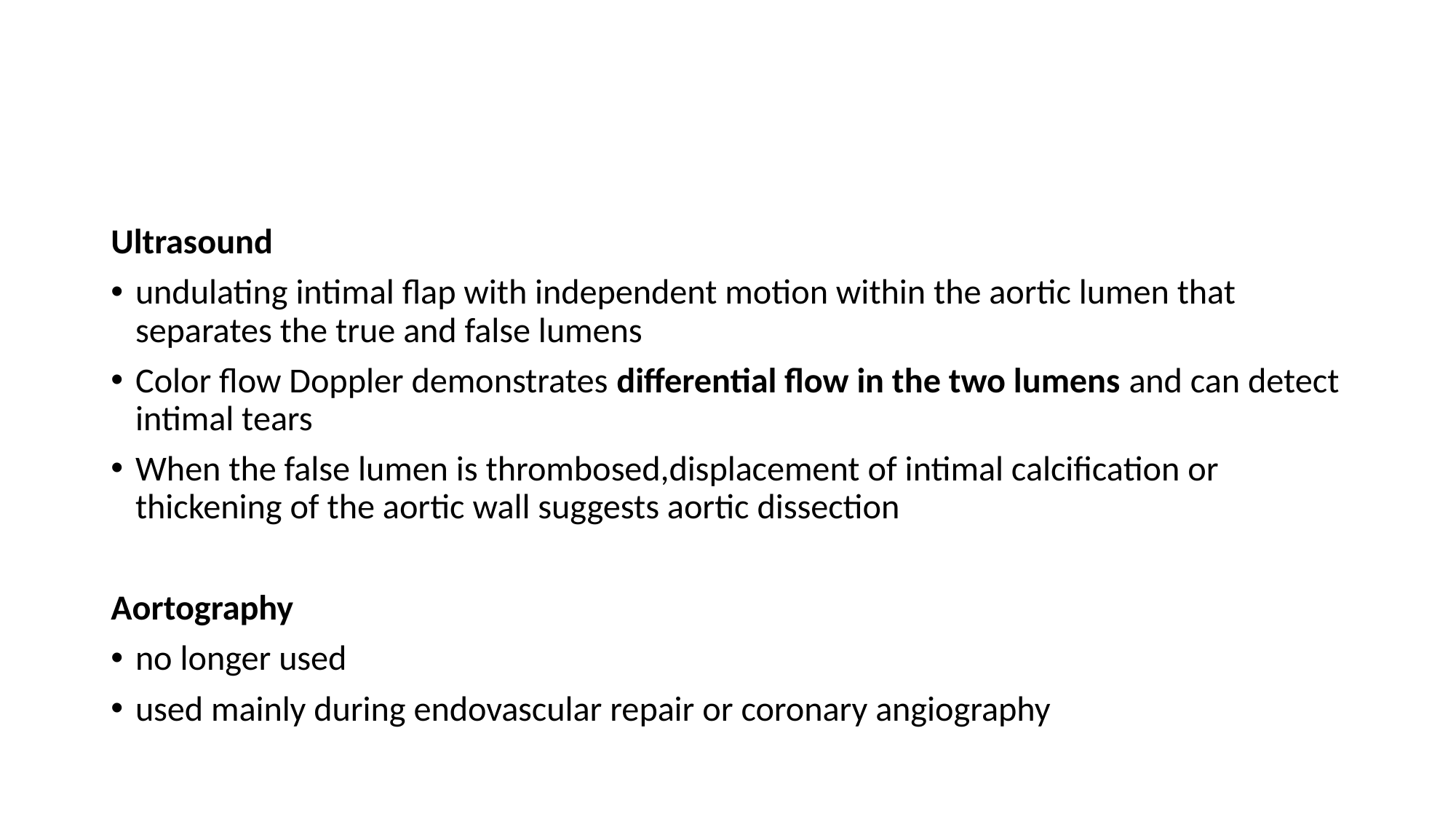

#
Ultrasound
undulating intimal flap with independent motion within the aortic lumen that separates the true and false lumens
Color flow Doppler demonstrates differential flow in the two lumens and can detect intimal tears
When the false lumen is thrombosed,displacement of intimal calcification or thickening of the aortic wall suggests aortic dissection

Aortography
no longer used
used mainly during endovascular repair or coronary angiography